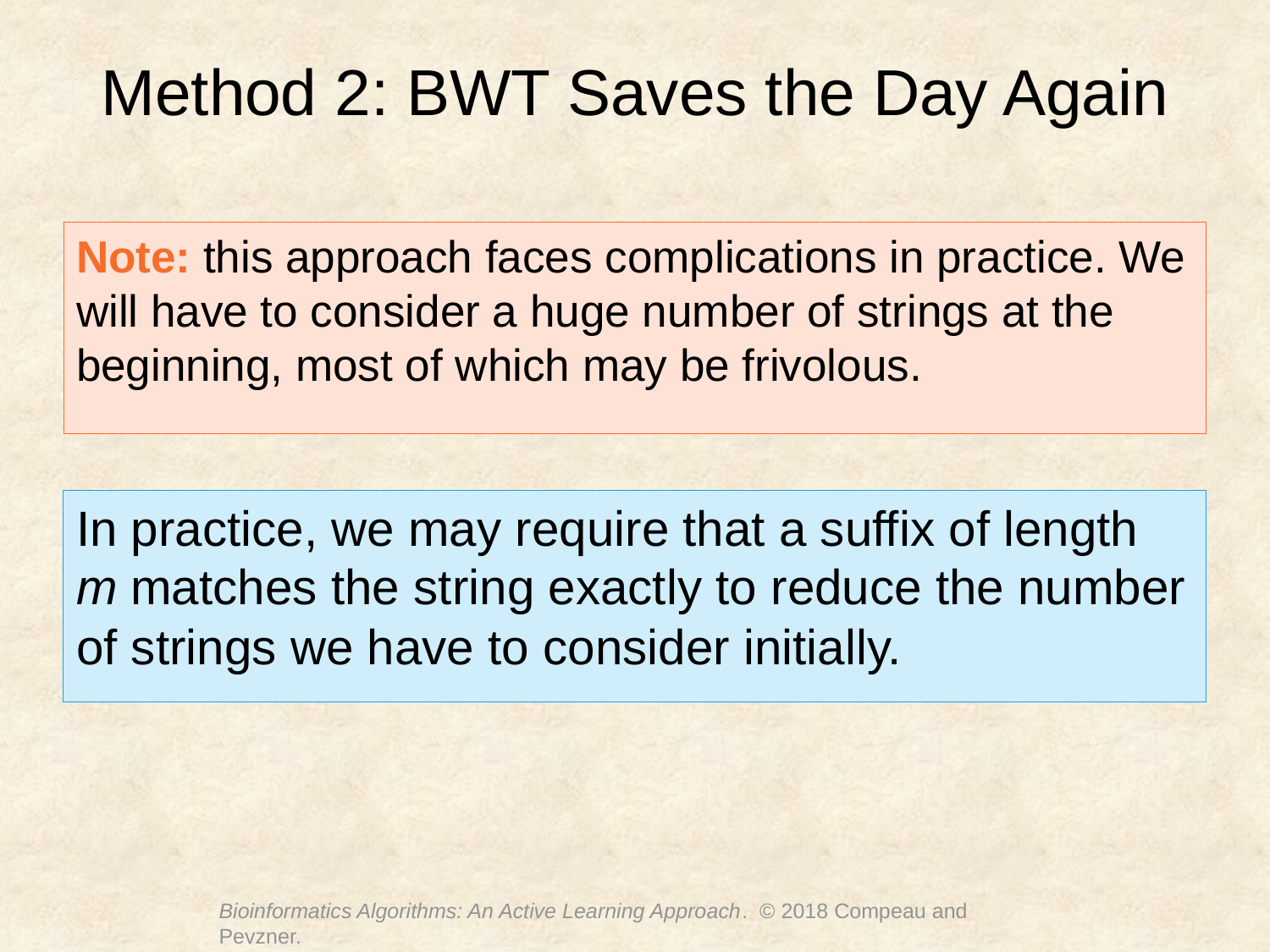

# Method 2: BWT Saves the Day Again
Note: this approach faces complications in practice. We will have to consider a huge number of strings at the beginning, most of which may be frivolous.

In practice, we may require that a suffix of length m matches the string exactly to reduce the number of strings we have to consider initially.

Bioinformatics Algorithms: An Active Learning Approach.  © 2018 Compeau and Pevzner.